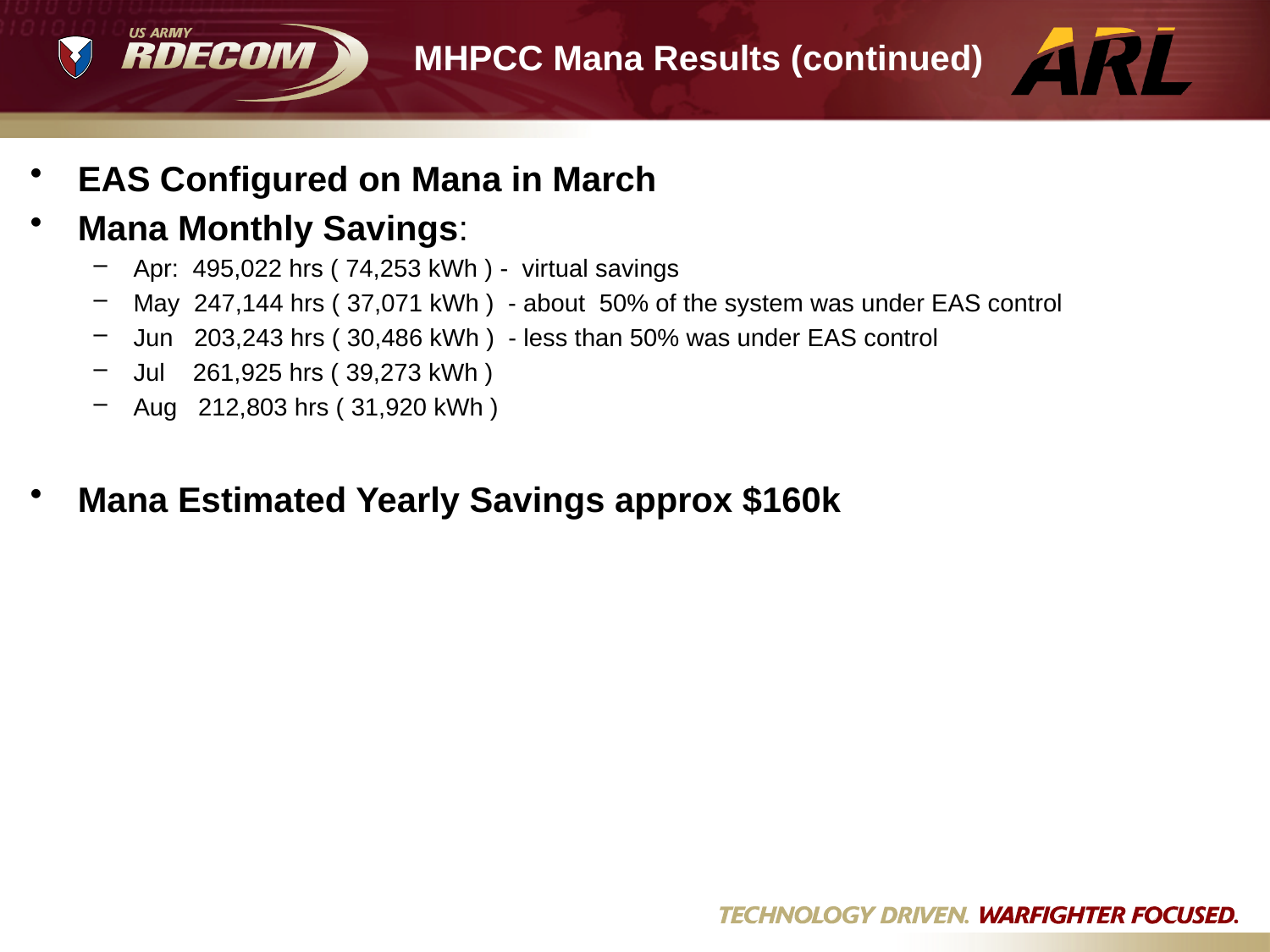

# MHPCC Mana Results (continued)
EAS Configured on Mana in March
Mana Monthly Savings:
Apr:  495,022 hrs ( 74,253 kWh ) -  virtual savings
May  247,144 hrs ( 37,071 kWh )  - about  50% of the system was under EAS control
Jun   203,243 hrs ( 30,486 kWh )  - less than 50% was under EAS control
Jul    261,925 hrs ( 39,273 kWh )
Aug   212,803 hrs ( 31,920 kWh )

Mana Estimated Yearly Savings approx $160k